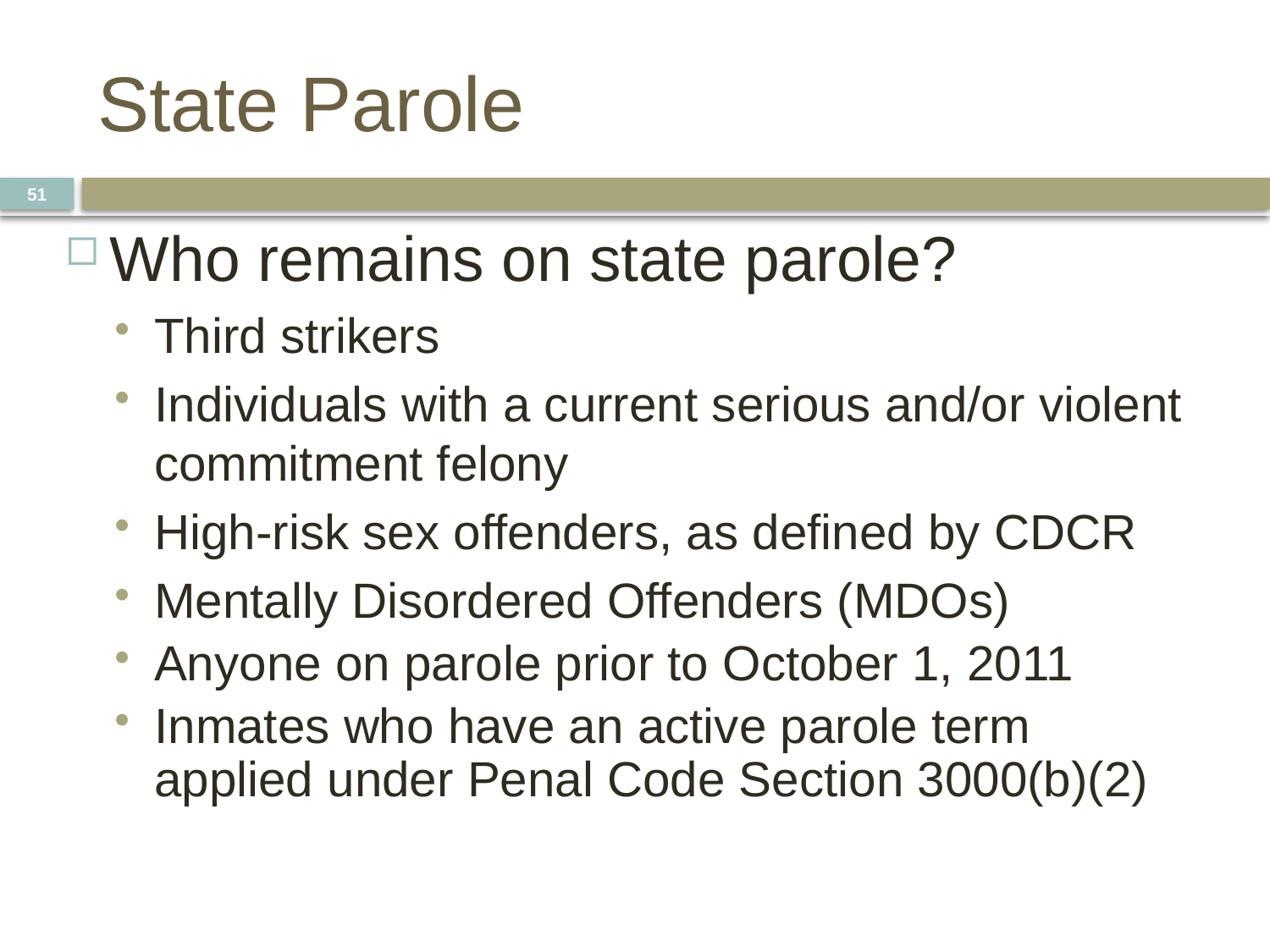

# State Parole
51
Who remains on state parole?
Third strikers
Individuals with a current serious and/or violent commitment felony
High-risk sex offenders, as defined by CDCR
Mentally Disordered Offenders (MDOs)
Anyone on parole prior to October 1, 2011
Inmates who have an active parole term applied under Penal Code Section 3000(b)(2)